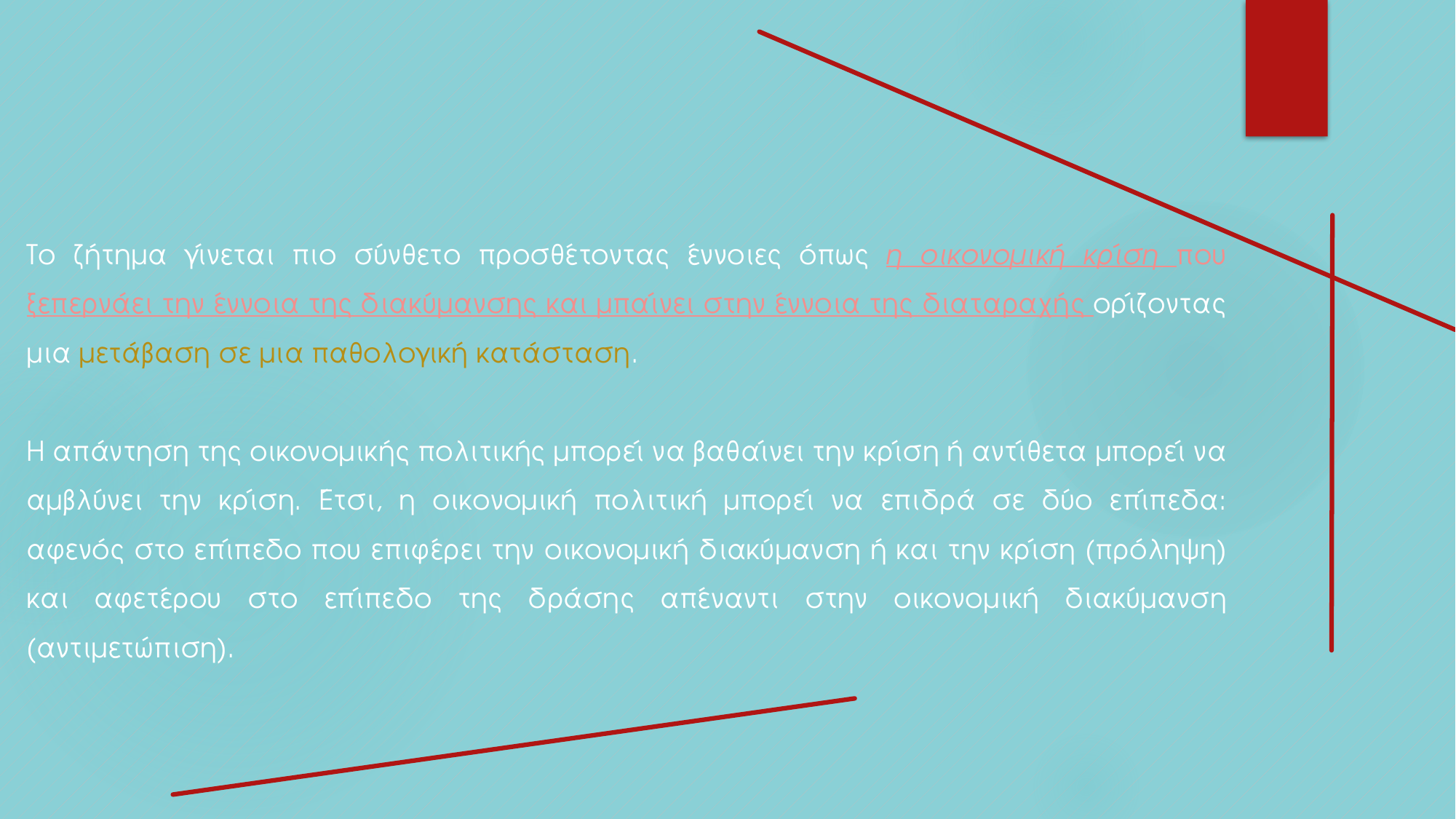

Το ζήτημα γίνεται πιο σύνθετο προσθέτοντας έννοιες όπως η οικονομική κρίση που ξεπερνάει την έννοια της διακύμανσης και μπαίνει στην έννοια της διαταραχής ορίζοντας μια μετάβαση σε μια παθολογική κατάσταση.

Η απάντηση της οικονομικής πολιτικής μπορεί να βαθαίνει την κρίση ή αντίθετα μπορεί να αμβλύνει την κρίση. Έτσι, η οικονομική πολιτική μπορεί να επιδρά σε δύο επίπεδα: αφενός στο επίπεδο που επιφέρει την οικονομική διακύμανση ή και την κρίση (πρόληψη) και αφετέρου στο επίπεδο της δράσης απέναντι στην οικονομική διακύμανση (αντιμετώπιση).